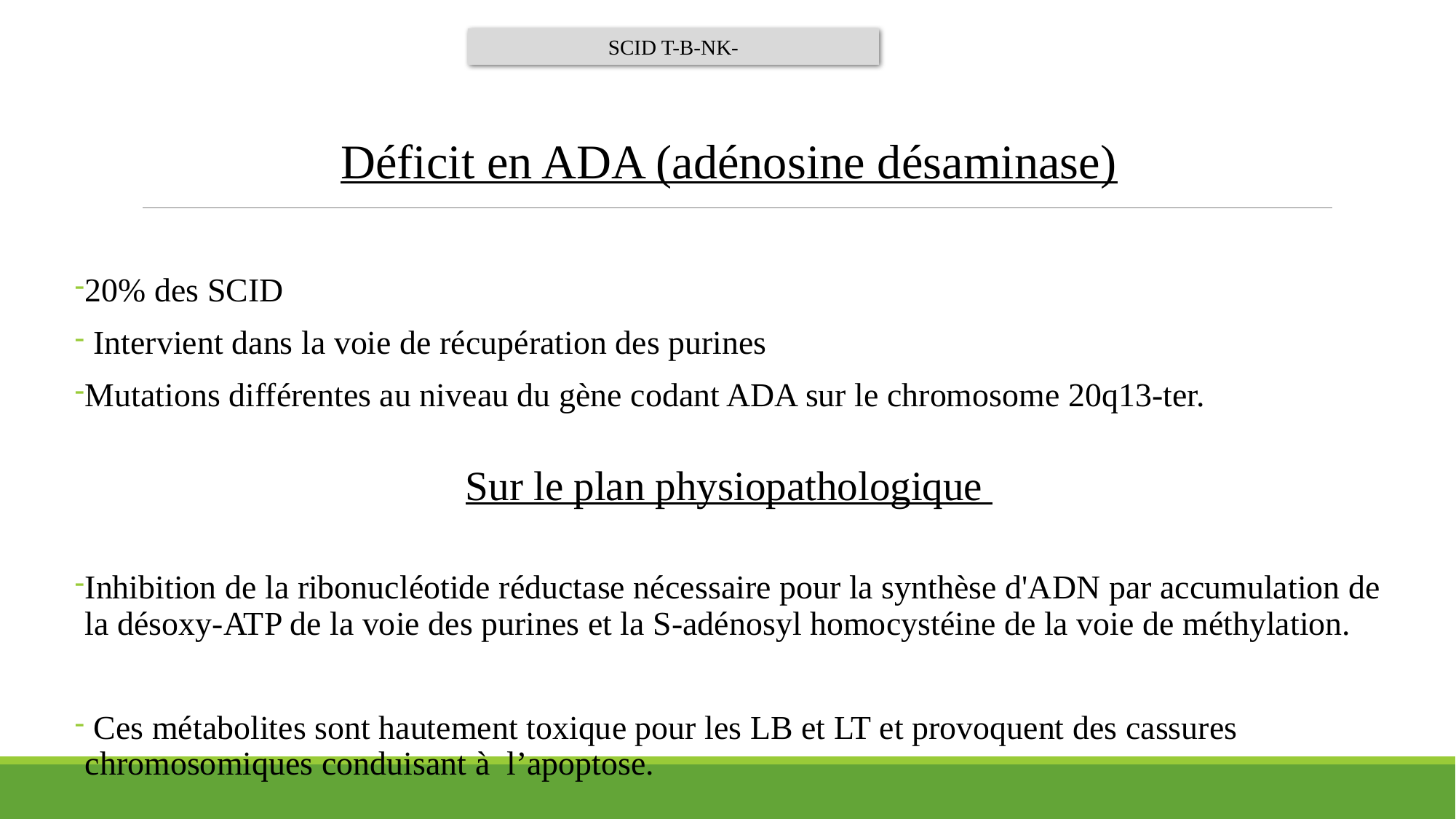

SCID T-B-NK-

Déficit en ADA (adénosine désaminase)

20% des SCID
 Intervient dans la voie de récupération des purines
Mutations différentes au niveau du gène codant ADA sur le chromosome 20q13-ter.

Sur le plan physiopathologique

Inhibition de la ribonucléotide réductase nécessaire pour la synthèse d'ADN par accumulation de la désoxy-ATP de la voie des purines et la S-adénosyl homocystéine de la voie de méthylation.

 Ces métabolites sont hautement toxique pour les LB et LT et provoquent des cassures chromosomiques conduisant à  l’apoptose.